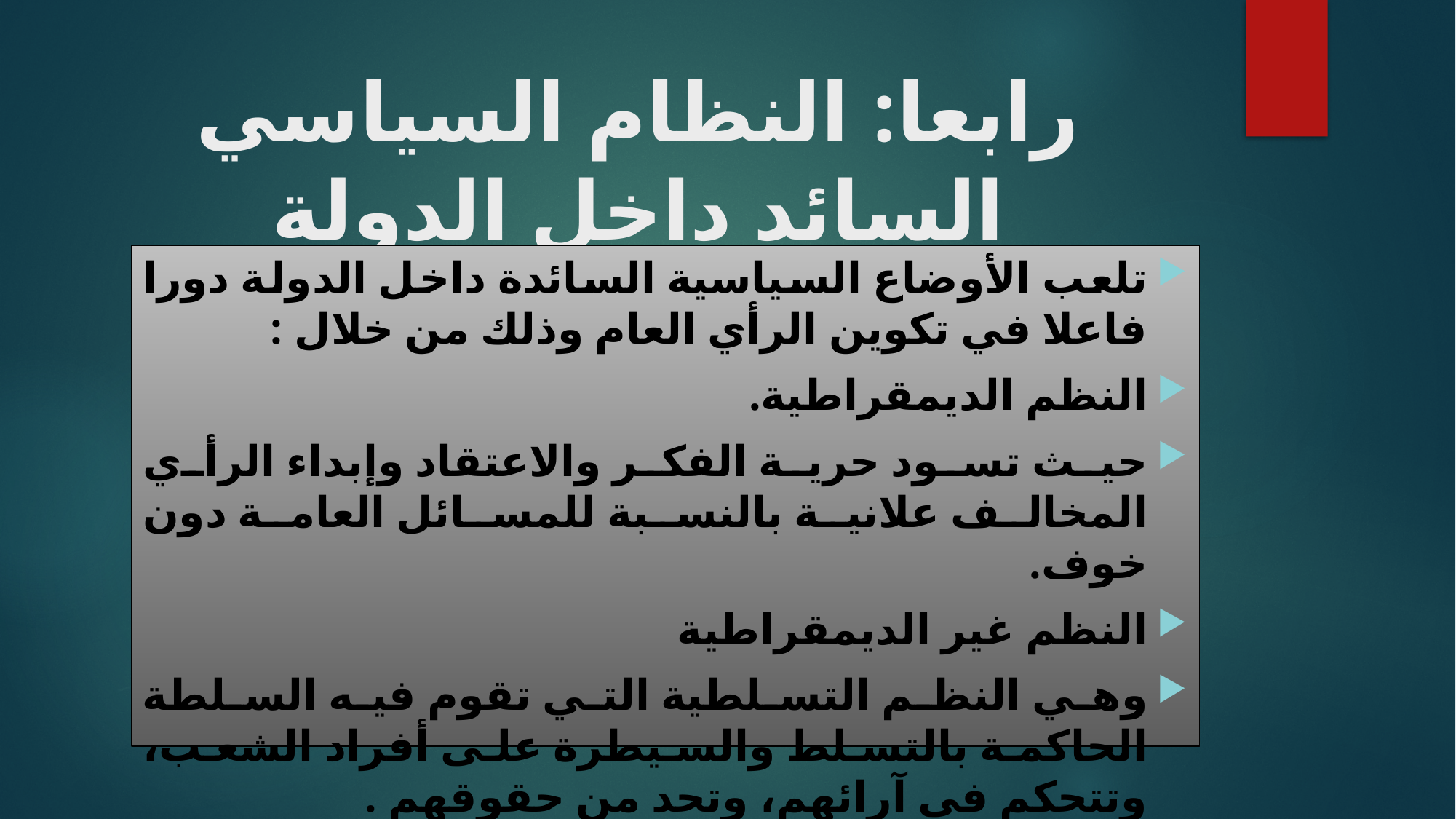

# رابعا: النظام السياسي السائد داخل الدولة
تلعب الأوضاع السياسية السائدة داخل الدولة دورا فاعلا في تكوين الرأي العام وذلك من خلال :
النظم الديمقراطية.
حيث تسود حرية الفكر والاعتقاد وإبداء الرأي المخالف علانية بالنسبة للمسائل العامة دون خوف.
النظم غير الديمقراطية
وهي النظم التسلطية التي تقوم فيه السلطة الحاكمة بالتسلط والسيطرة على أفراد الشعب، وتتحكم في آرائهم، وتحد من حقوقهم .